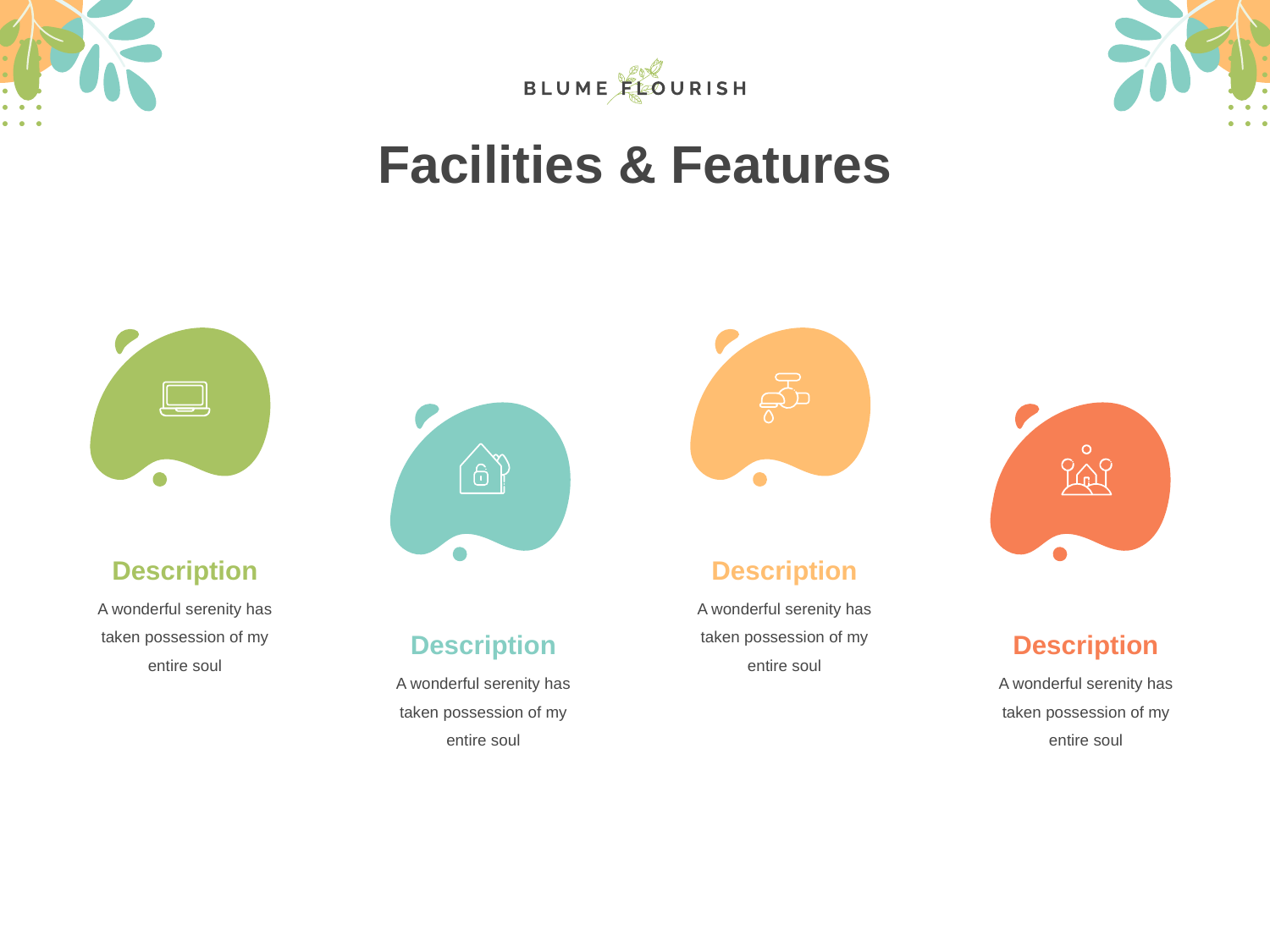

Facilities & Features

Description
Description
A wonderful serenity has taken possession of my entire soul
A wonderful serenity has taken possession of my entire soul
Description
Description
A wonderful serenity has taken possession of my entire soul
A wonderful serenity has taken possession of my entire soul